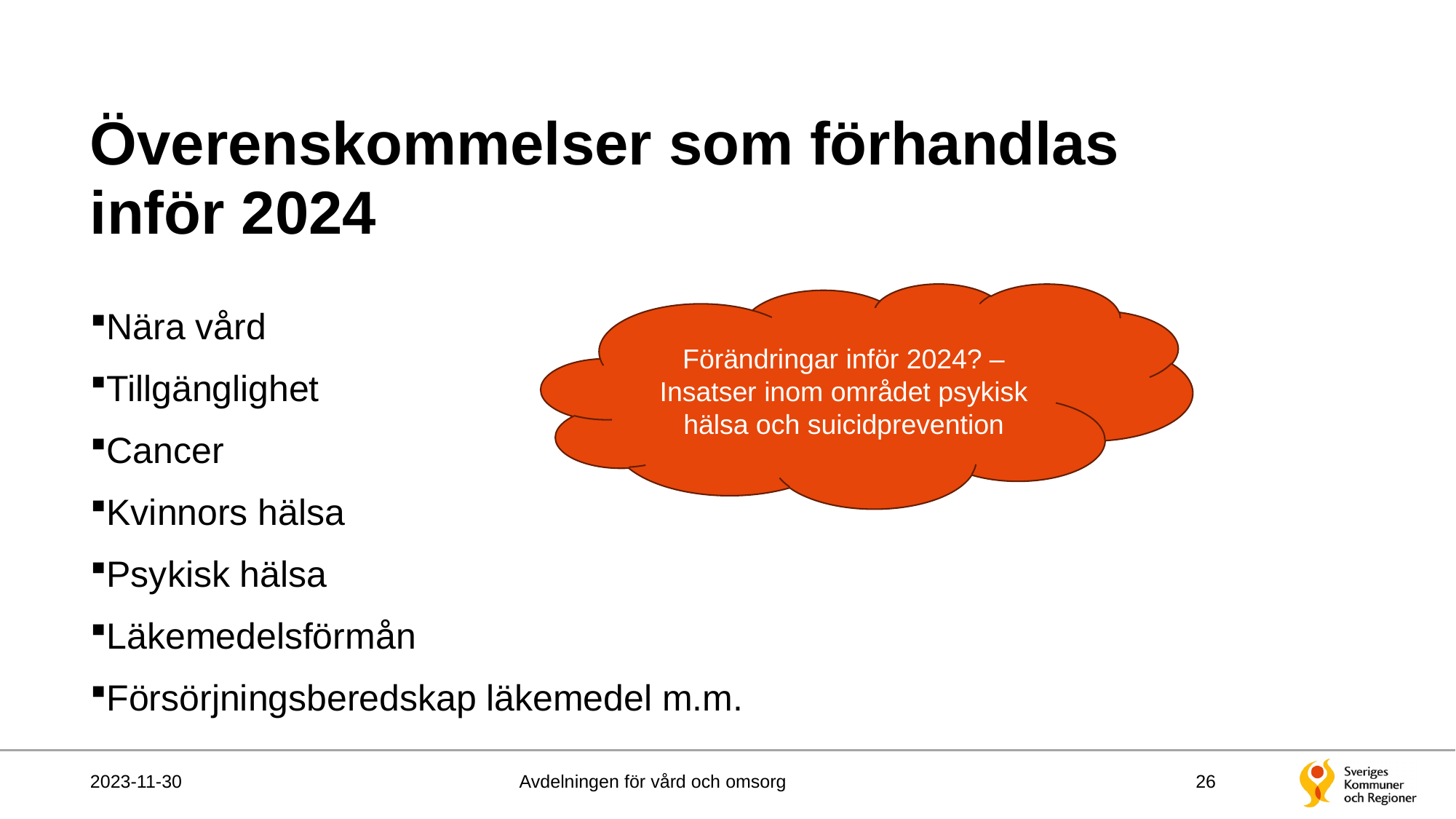

# Överenskommelser som förhandlas inför 2024
Förändringar inför 2024? – Insatser inom området psykisk hälsa och suicidprevention
Nära vård
Tillgänglighet
Cancer
Kvinnors hälsa
Psykisk hälsa
Läkemedelsförmån
Försörjningsberedskap läkemedel m.m.
2023-11-30
Avdelningen för vård och omsorg
26